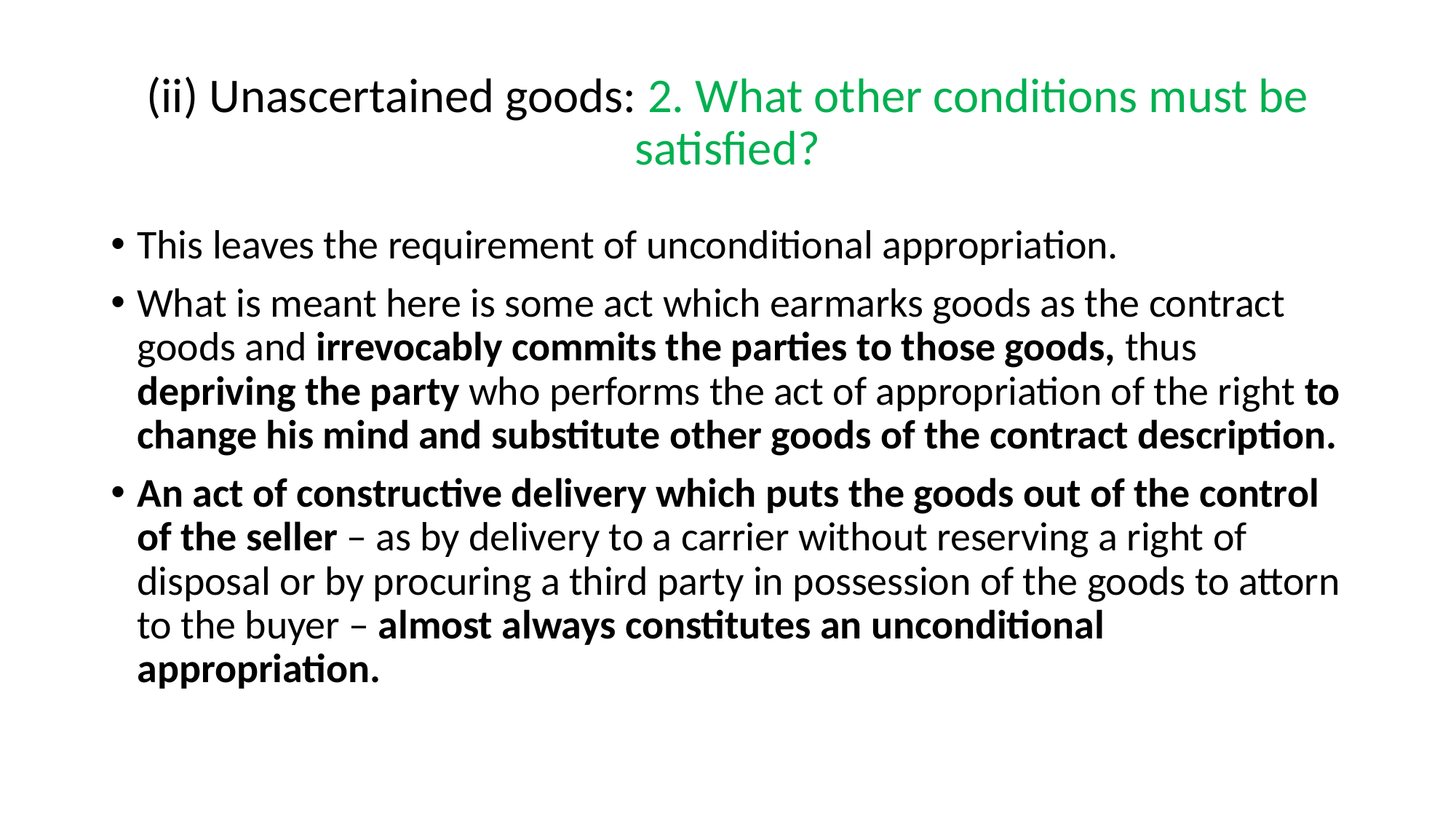

# (ii) Unascertained goods: 2. What other conditions must be satisfied?
This leaves the requirement of unconditional appropriation.
What is meant here is some act which earmarks goods as the contract goods and irrevocably commits the parties to those goods, thus depriving the party who performs the act of appropriation of the right to change his mind and substitute other goods of the contract description.
An act of constructive delivery which puts the goods out of the control of the seller – as by delivery to a carrier without reserving a right of disposal or by procuring a third party in possession of the goods to attorn to the buyer – almost always constitutes an unconditional appropriation.